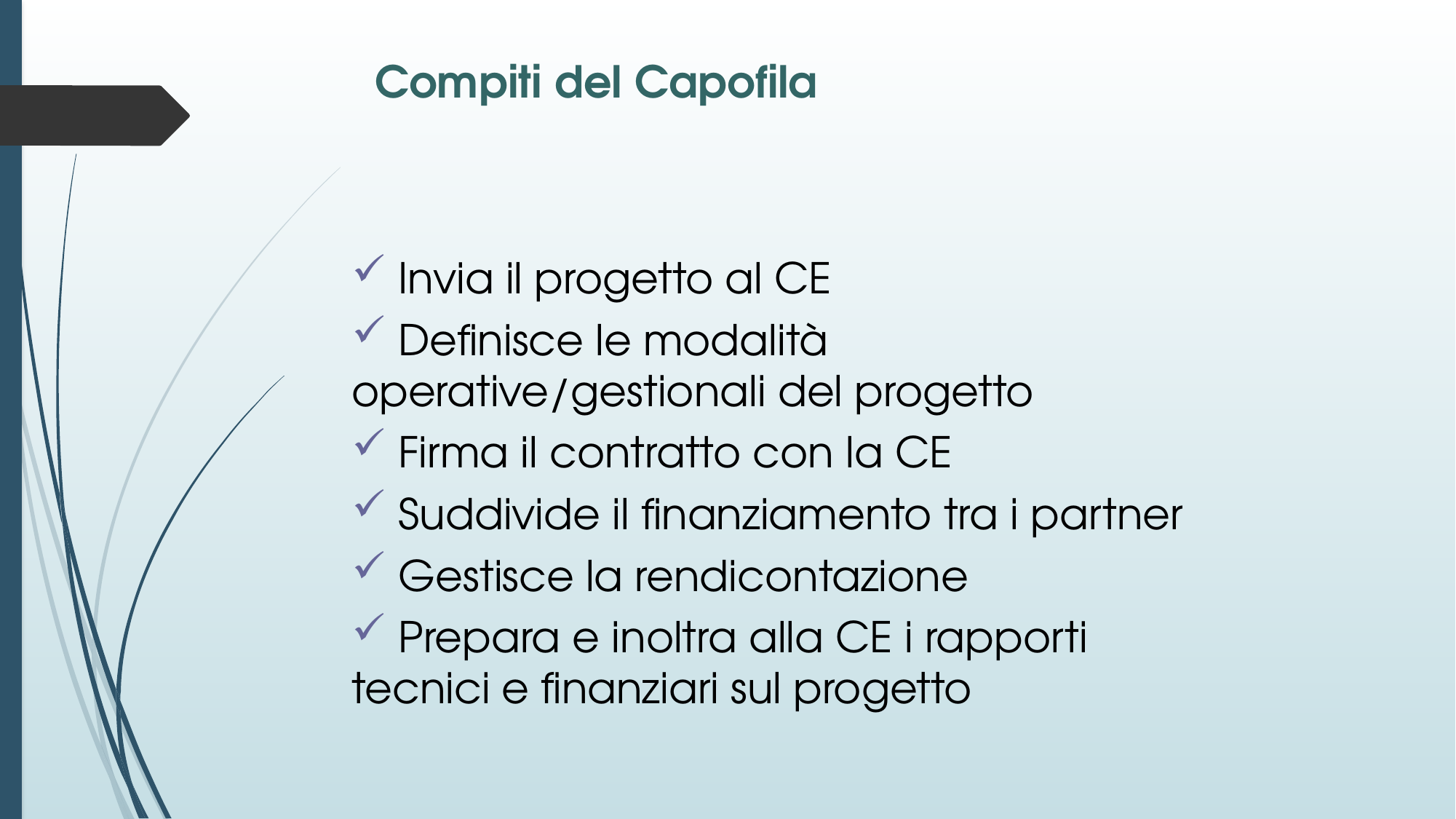

Compiti del Capofila
 Invia il progetto al CE
 Definisce le modalità operative/gestionali del progetto
 Firma il contratto con la CE
 Suddivide il finanziamento tra i partner
 Gestisce la rendicontazione
 Prepara e inoltra alla CE i rapporti tecnici e finanziari sul progetto